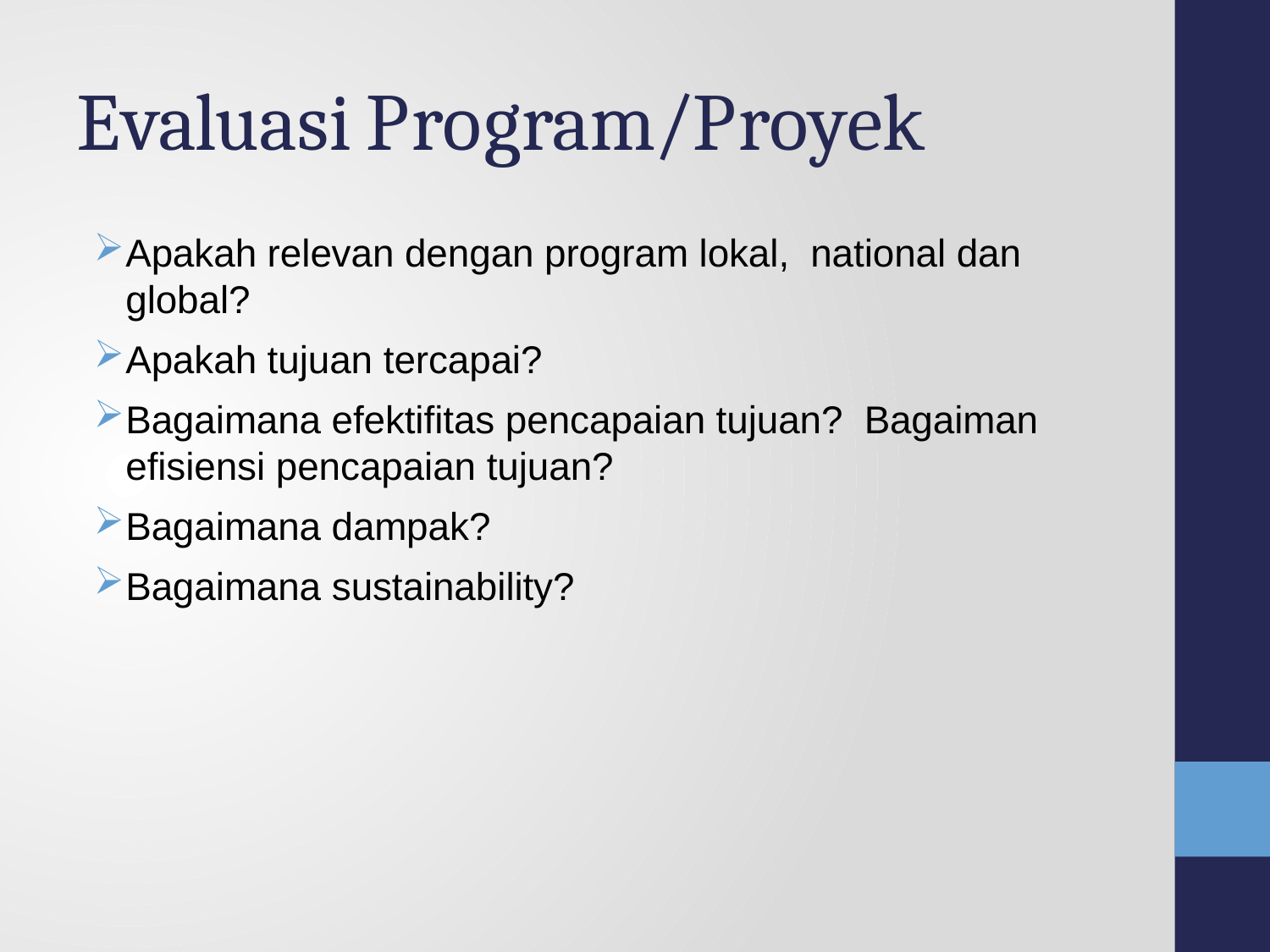

# Evaluasi Program/Proyek
Apakah relevan dengan program lokal,  national dan global?
Apakah tujuan tercapai?
Bagaimana efektifitas pencapaian tujuan?  Bagaiman efisiensi pencapaian tujuan?
Bagaimana dampak?
Bagaimana sustainability?